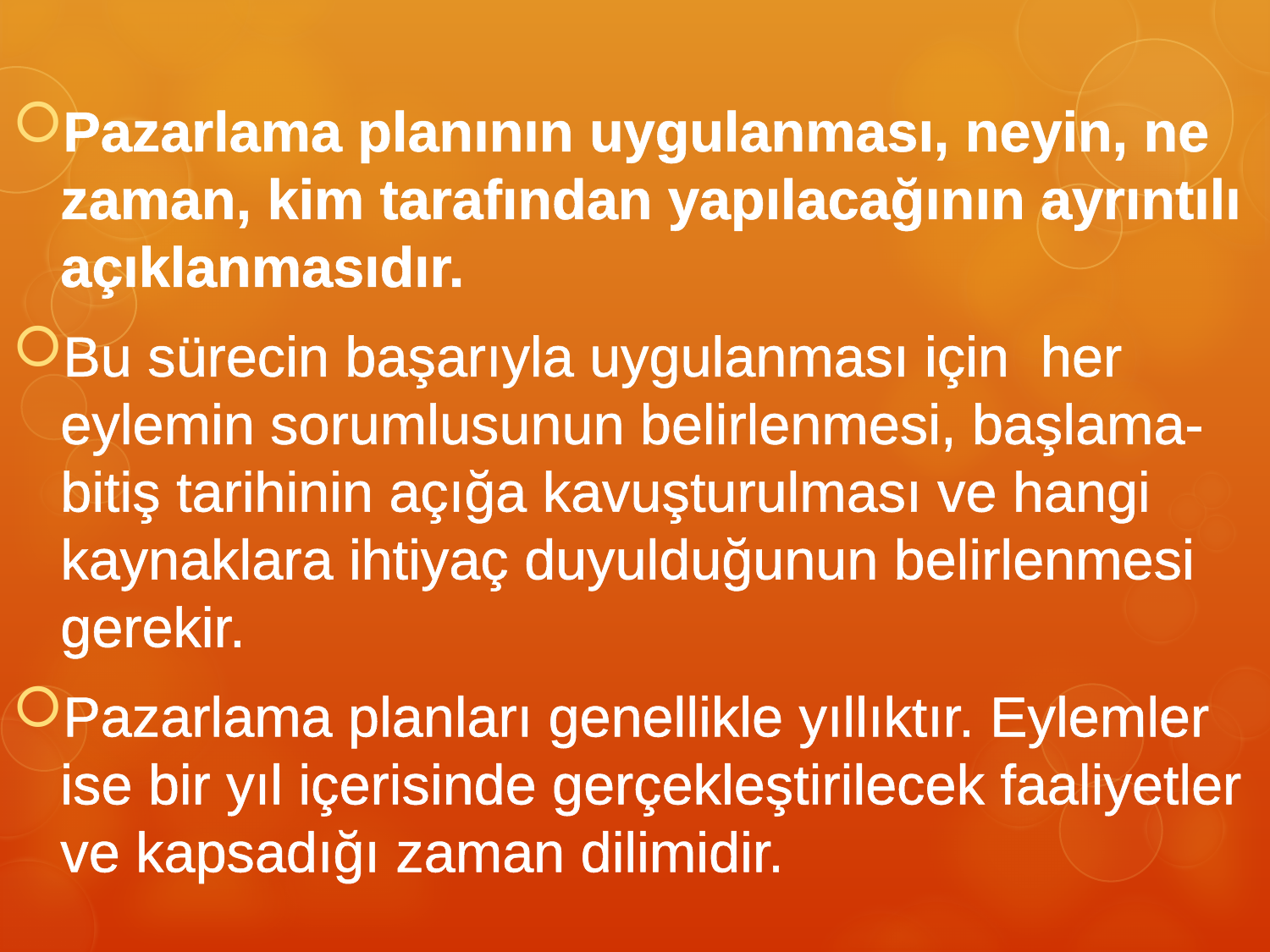

Pazarlama planının uygulanması, neyin, ne zaman, kim tarafından yapılacağının ayrıntılı açıklanmasıdır.
Bu sürecin başarıyla uygulanması için  her eylemin sorumlusunun belirlenmesi, başlama-bitiş tarihinin açığa kavuşturulması ve hangi kaynaklara ihtiyaç duyulduğunun belirlenmesi gerekir.
Pazarlama planları genellikle yıllıktır. Eylemler ise bir yıl içerisinde gerçekleştirilecek faaliyetler ve kapsadığı zaman dilimidir.